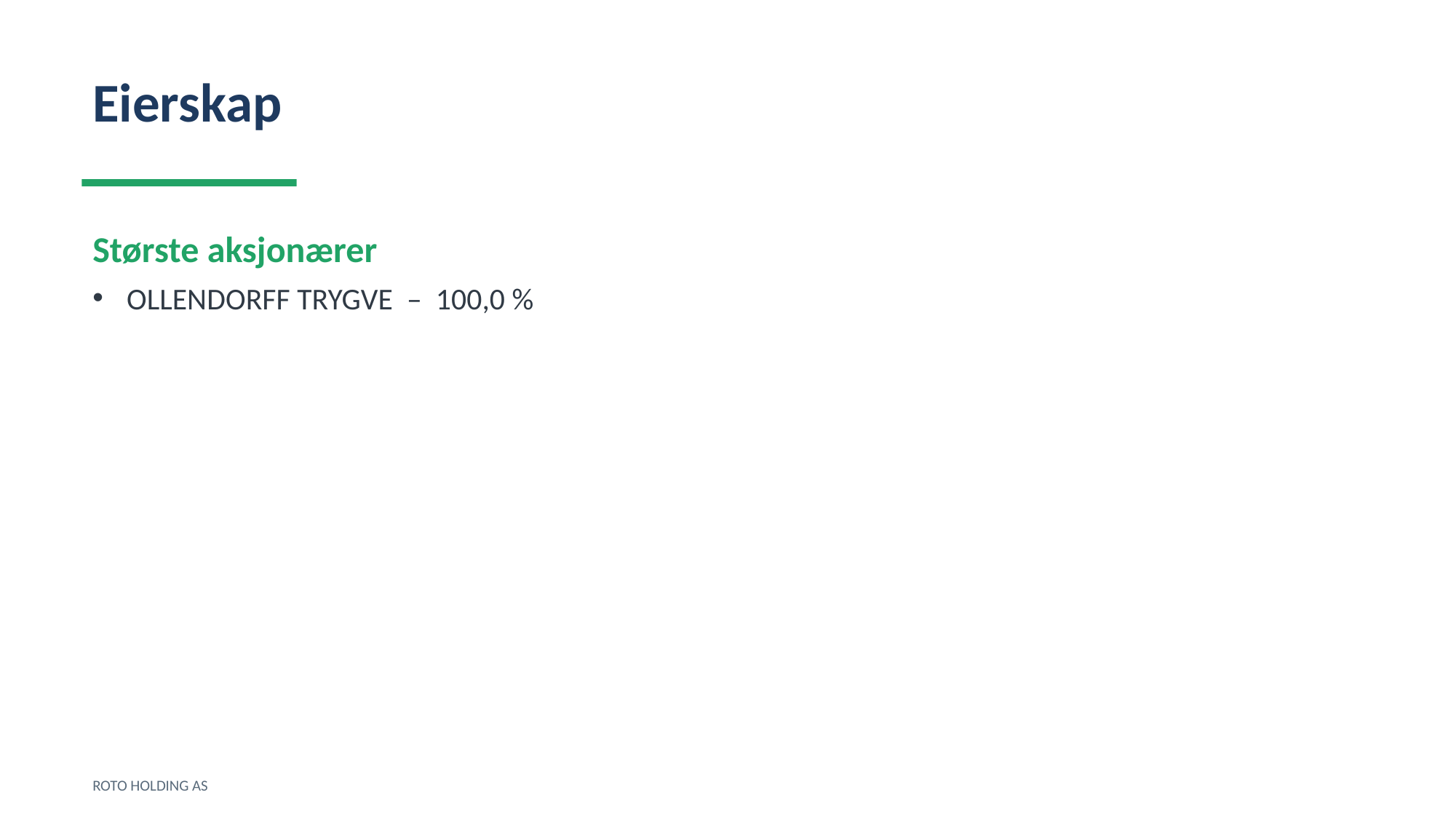

Eierskap

Største aksjonærer
OLLENDORFF TRYGVE  –  100,0 %
ROTO HOLDING AS